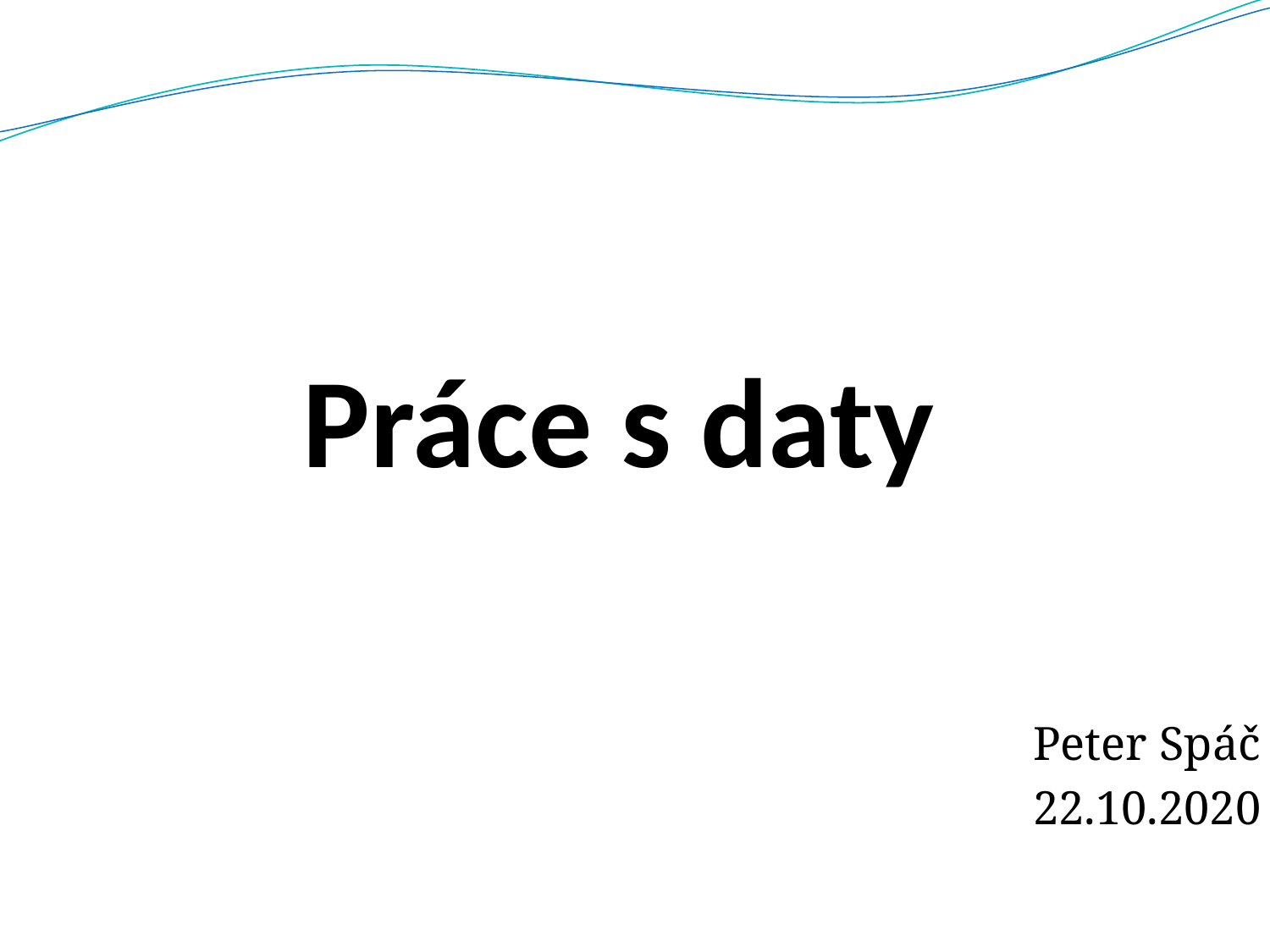

# Práce s daty
Peter Spáč
22.10.2020